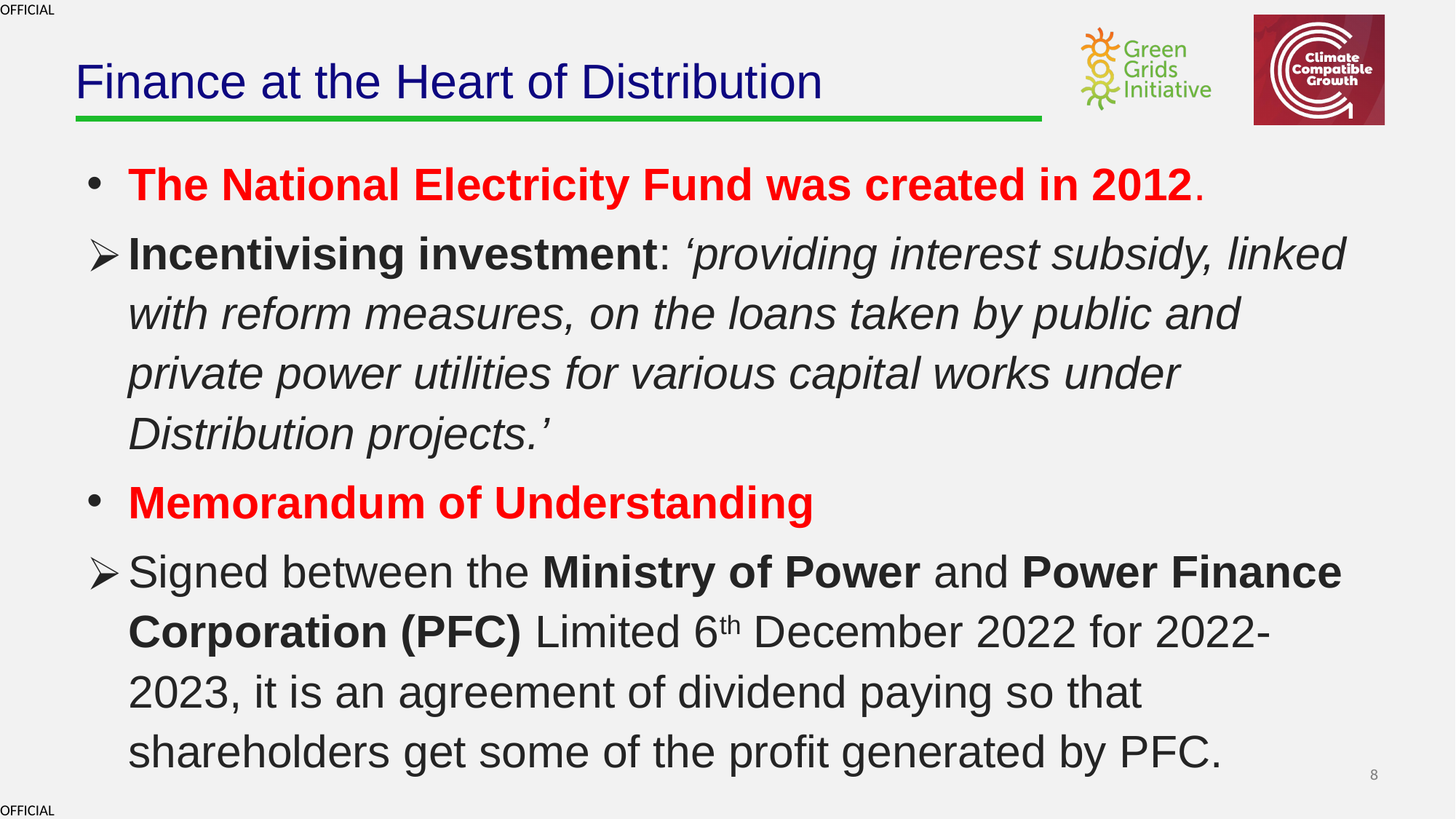

# Finance at the Heart of Distribution
The National Electricity Fund was created in 2012.
Incentivising investment: ‘providing interest subsidy, linked with reform measures, on the loans taken by public and private power utilities for various capital works under Distribution projects.’
Memorandum of Understanding
Signed between the Ministry of Power and Power Finance Corporation (PFC) Limited 6th December 2022 for 2022-2023, it is an agreement of dividend paying so that shareholders get some of the profit generated by PFC.